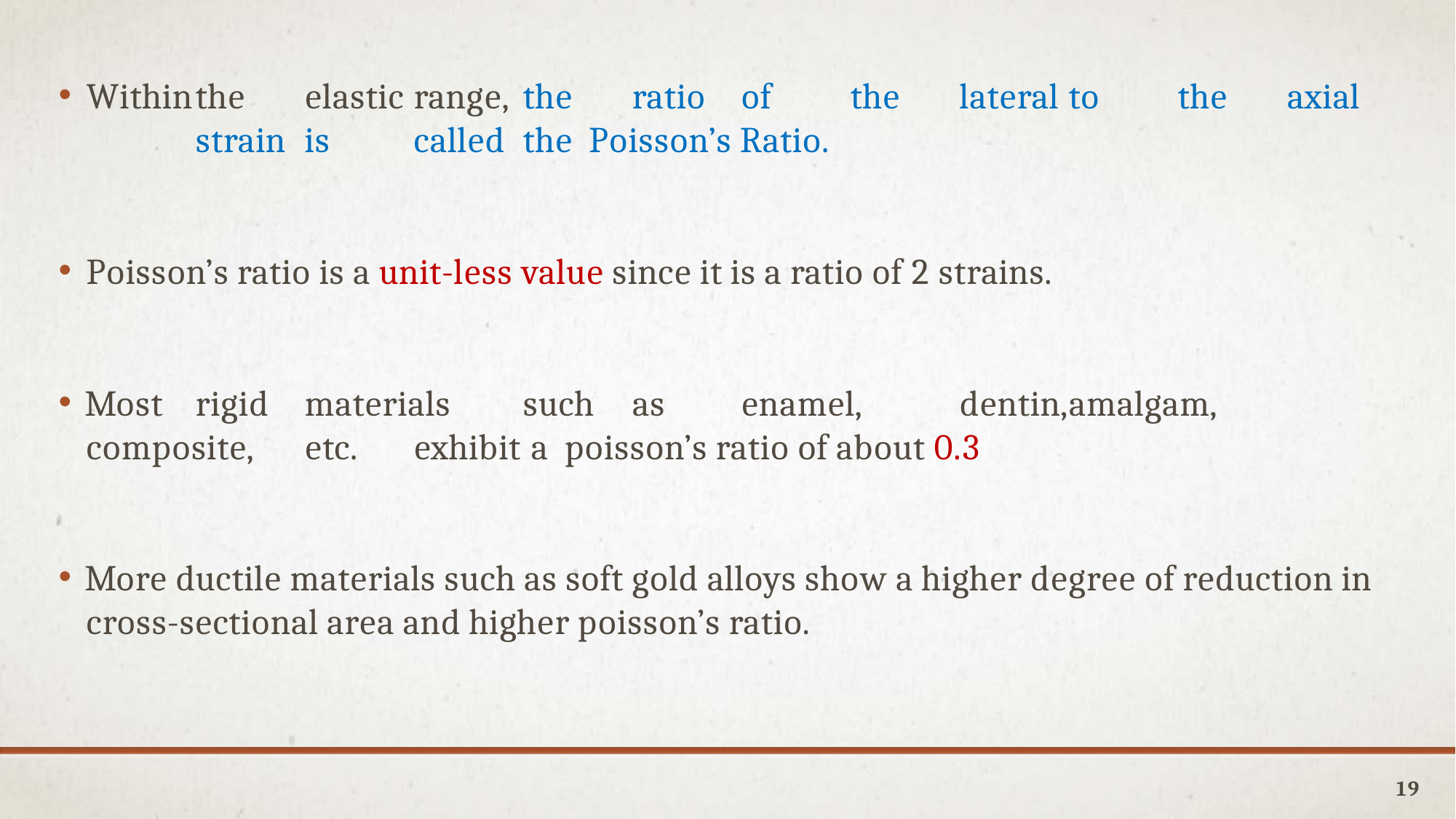

Within	the	elastic	range,	the	ratio	of	the	lateral	to	the	axial	strain	is	called	the  Poisson’s Ratio.

Poisson’s ratio is a unit-less value since it is a ratio of 2 strains.

Most	rigid	materials	such	as	enamel,	dentin,	amalgam,	composite,	etc.	exhibit	 a  poisson’s ratio of about 0.3

More ductile materials such as soft gold alloys show a higher degree of reduction in  cross-sectional area and higher poisson’s ratio.

19